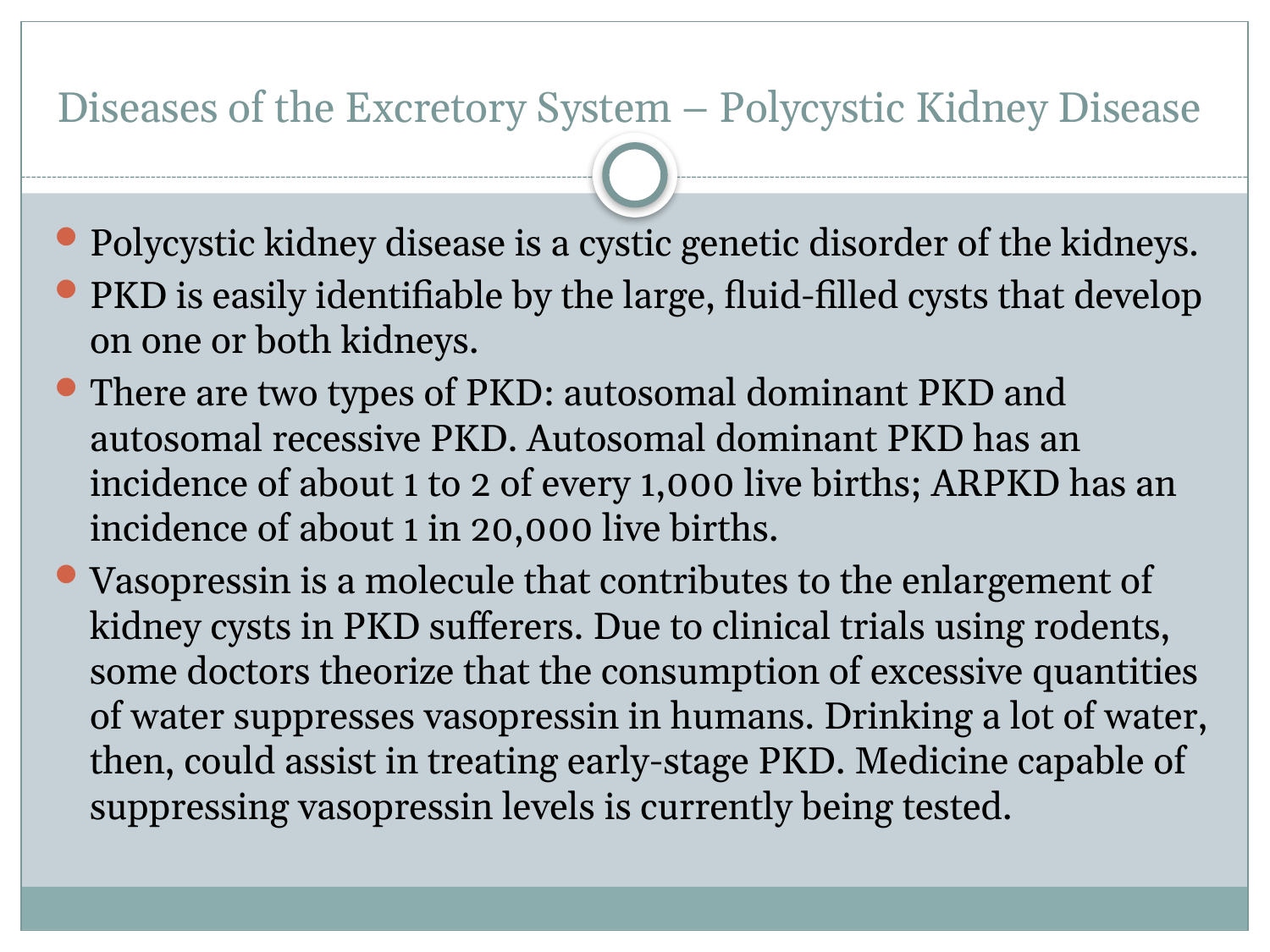

# Diseases of the Excretory System – Polycystic Kidney Disease
Polycystic kidney disease is a cystic genetic disorder of the kidneys.
PKD is easily identifiable by the large, fluid-filled cysts that develop on one or both kidneys.
There are two types of PKD: autosomal dominant PKD and autosomal recessive PKD. Autosomal dominant PKD has an incidence of about 1 to 2 of every 1,000 live births; ARPKD has an incidence of about 1 in 20,000 live births.
Vasopressin is a molecule that contributes to the enlargement of kidney cysts in PKD sufferers. Due to clinical trials using rodents, some doctors theorize that the consumption of excessive quantities of water suppresses vasopressin in humans. Drinking a lot of water, then, could assist in treating early-stage PKD. Medicine capable of suppressing vasopressin levels is currently being tested.